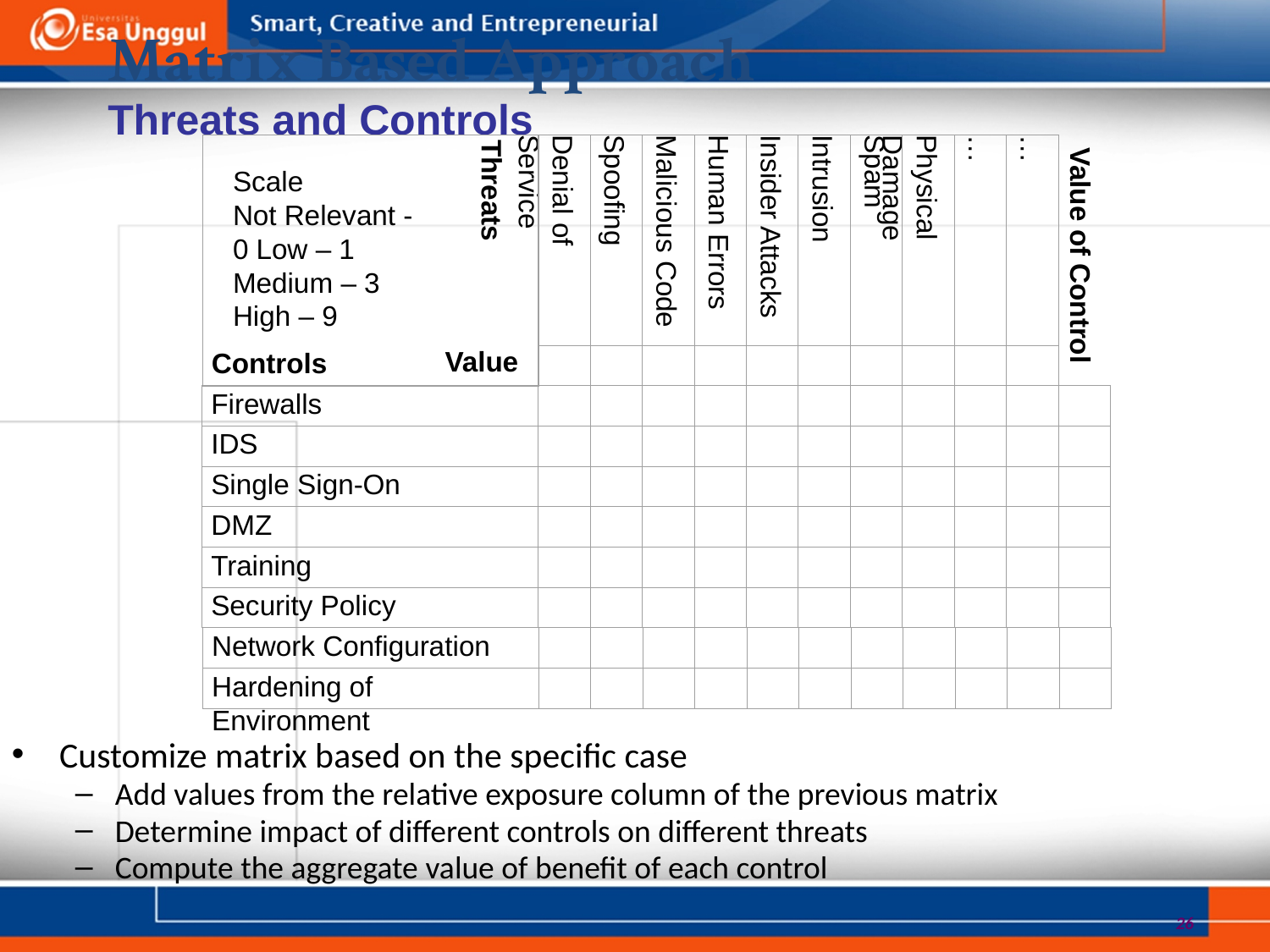

Matrix Based Approach
Threats and Controls

Denial of Service

Spoofing

Malicious Code

Human Errors

Insider Attacks

Intrusion

Spam

Physical Damage

…

…

Threats

Value of Control
Scale
Not Relevant - 0 Low – 1
Medium – 3
High – 9

Value
Controls

Firewalls

IDS

Single Sign-On

DMZ

Training

Security Policy

Network Configuration

Hardening of Environment

Customize matrix based on the specific case
Add values from the relative exposure column of the previous matrix
Determine impact of different controls on different threats
Compute the aggregate value of benefit of each control

26